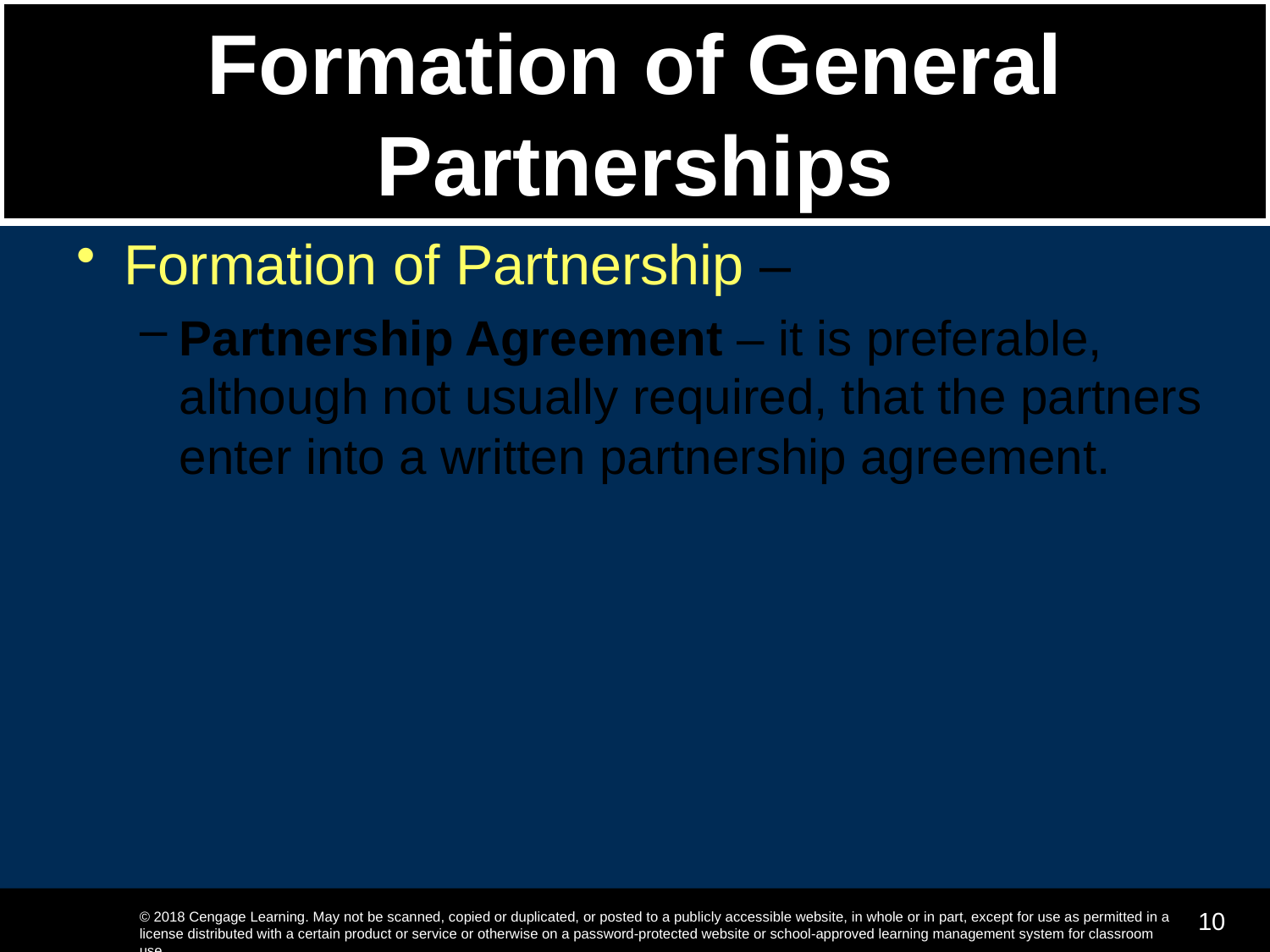

# Formation of General Partnerships
Formation of Partnership –
Partnership Agreement – it is preferable, although not usually required, that the partners enter into a written partnership agreement.
10